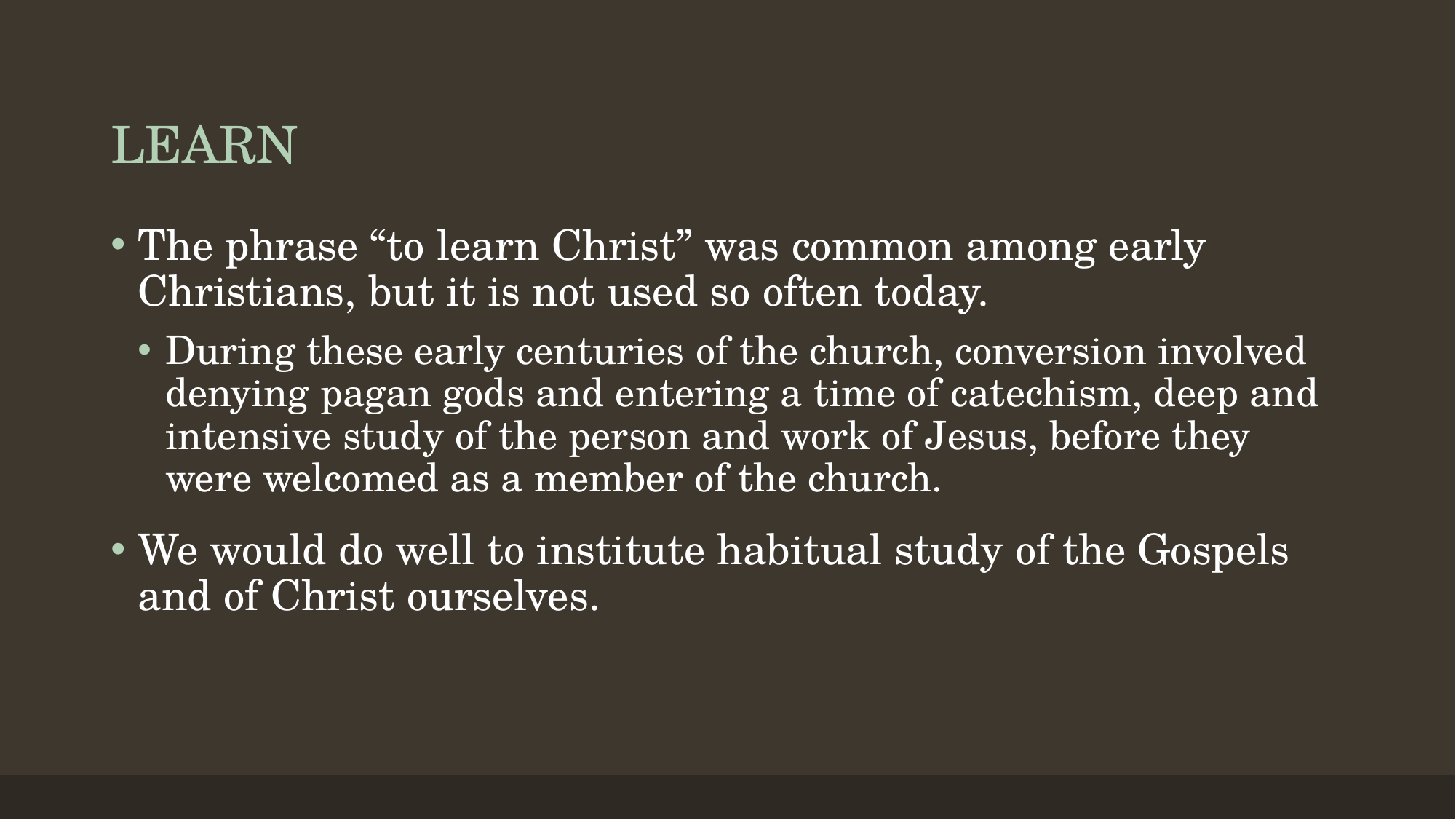

# LEARN
The phrase “to learn Christ” was common among early Christians, but it is not used so often today.
During these early centuries of the church, conversion involved denying pagan gods and entering a time of catechism, deep and intensive study of the person and work of Jesus, before they were welcomed as a member of the church.
We would do well to institute habitual study of the Gospels and of Christ ourselves.